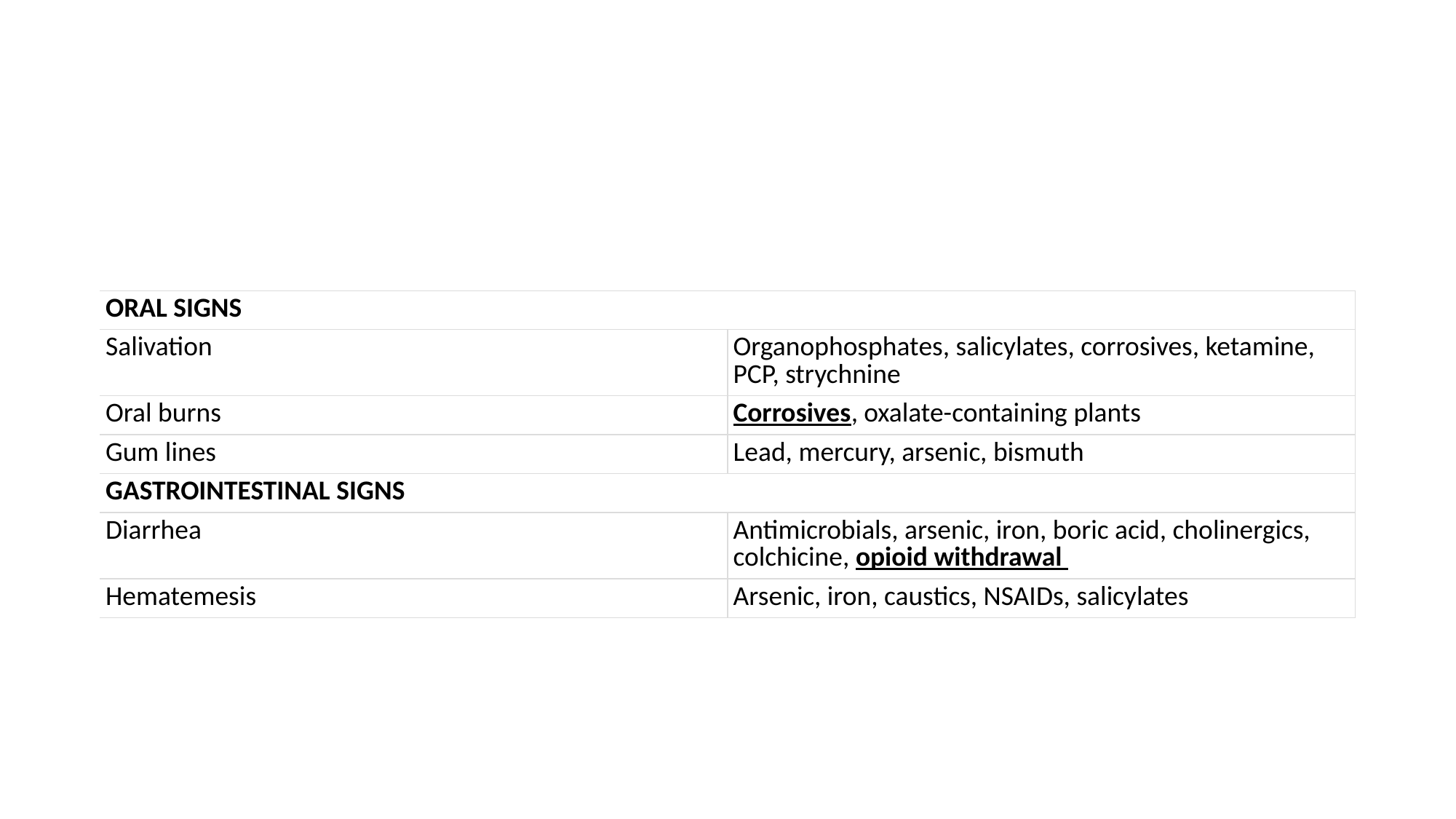

#
| ORAL SIGNS |  |
| --- | --- |
| Salivation | Organophosphates, salicylates, corrosives, ketamine, PCP, strychnine |
| Oral burns | Corrosives, oxalate-containing plants |
| Gum lines | Lead, mercury, arsenic, bismuth |
| GASTROINTESTINAL SIGNS |  |
| Diarrhea | Antimicrobials, arsenic, iron, boric acid, cholinergics, colchicine, opioid withdrawal |
| Hematemesis | Arsenic, iron, caustics, NSAIDs, salicylates |